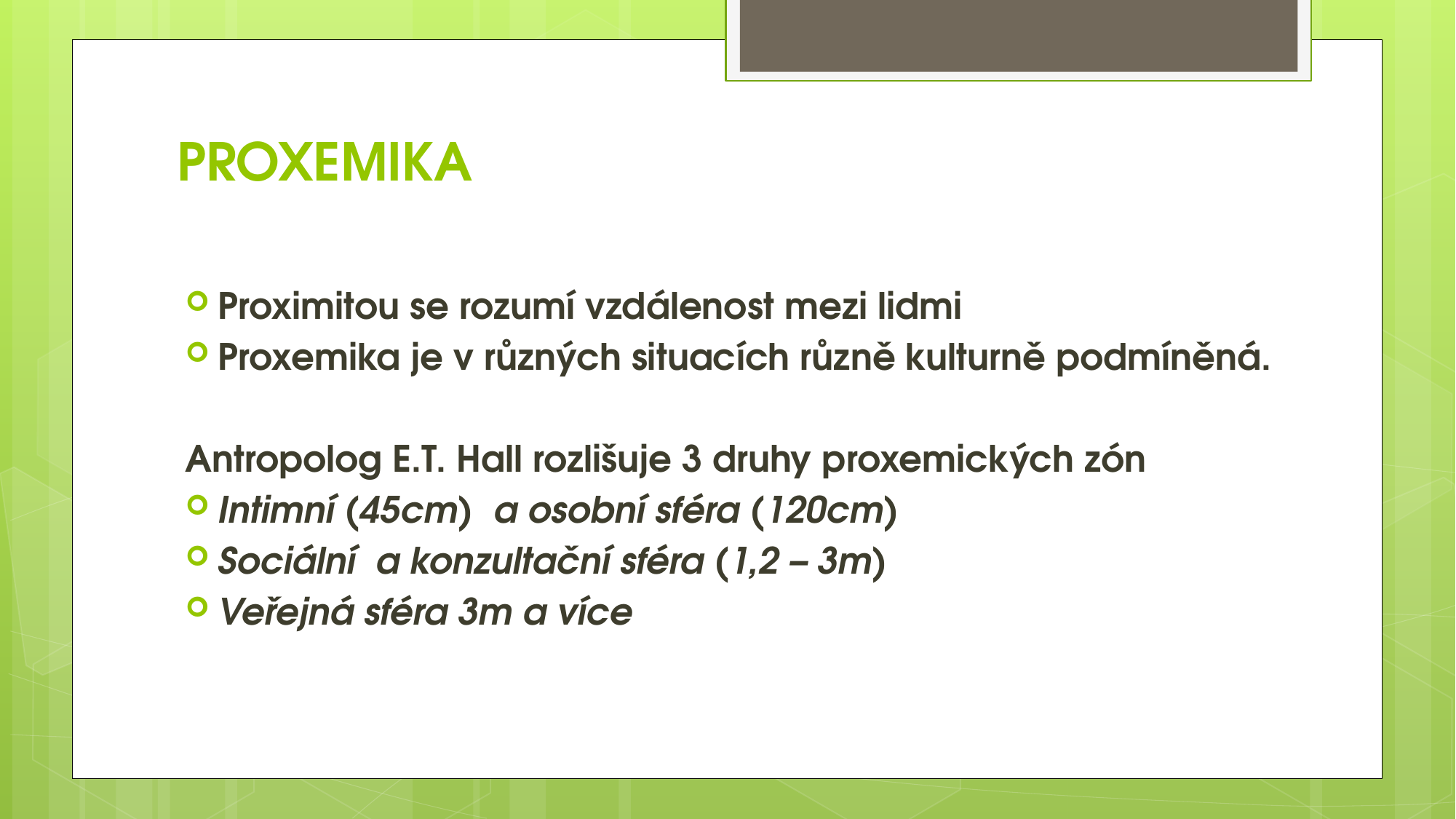

# Proxemika
Proximitou se rozumí vzdálenost mezi lidmi
Proxemika je v různých situacích různě kulturně podmíněná.

Antropolog E.T. Hall rozlišuje 3 druhy proxemických zón
Intimní (45cm)  a osobní sféra (120cm)
Sociální  a konzultační sféra (1,2 – 3m)
Veřejná sféra 3m a více